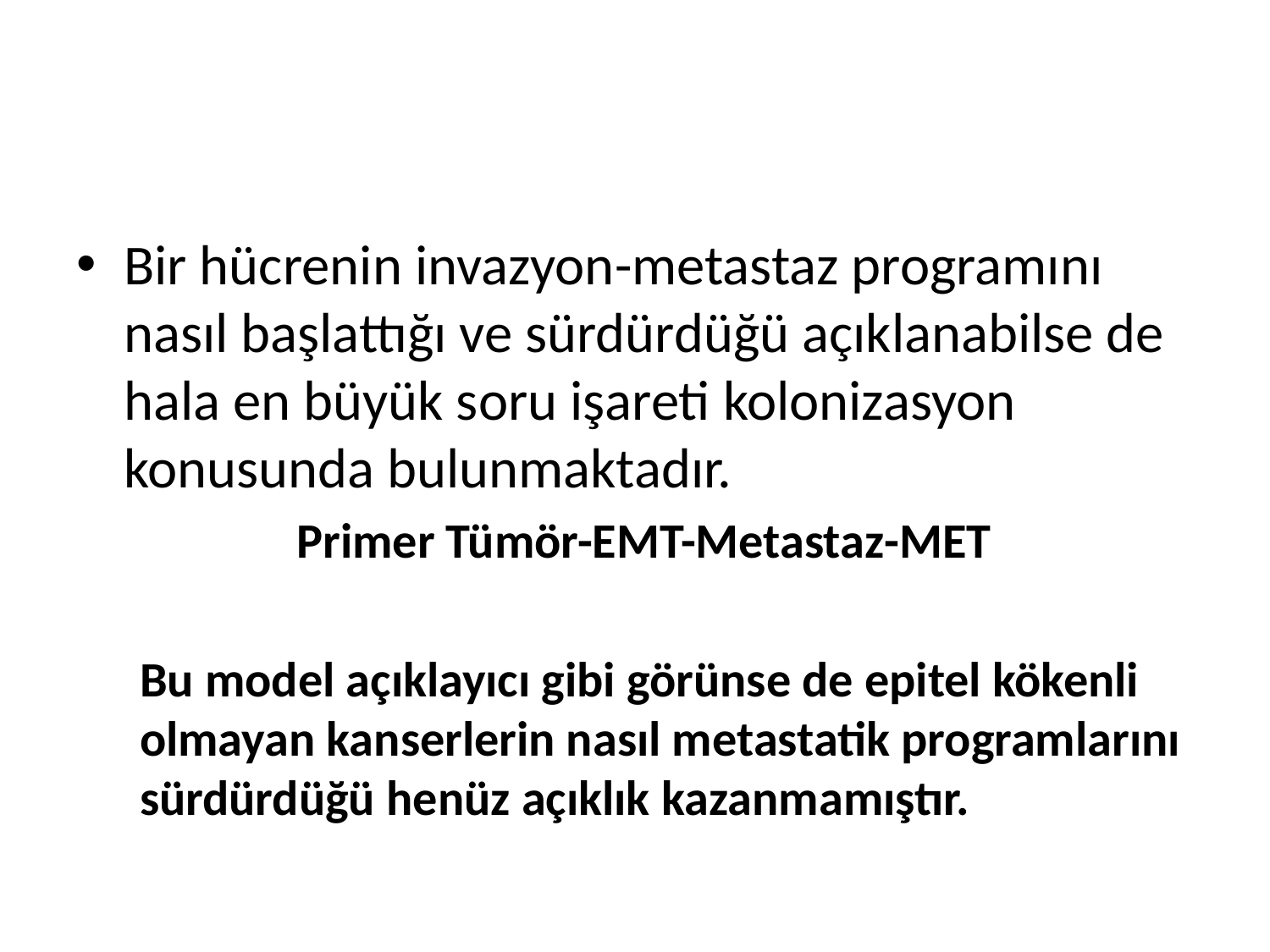

#
Bir hücrenin invazyon-metastaz programını nasıl başlattığı ve sürdürdüğü açıklanabilse de hala en büyük soru işareti kolonizasyon konusunda bulunmaktadır.
              Primer Tümör-EMT-Metastaz-MET

Bu model açıklayıcı gibi görünse de epitel kökenli olmayan kanserlerin nasıl metastatik programlarını sürdürdüğü henüz açıklık kazanmamıştır.